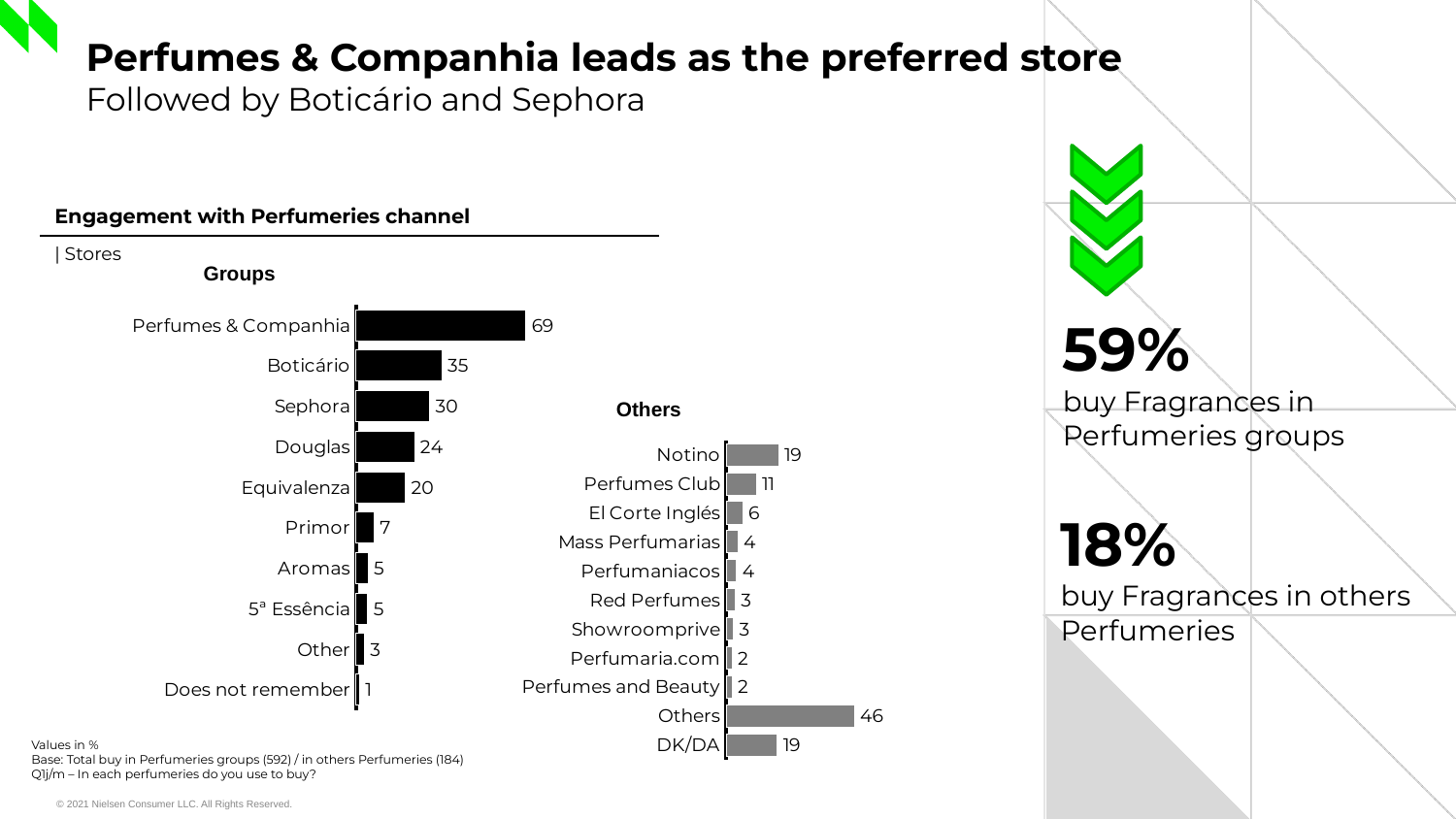

# Perfumes & Companhia leads as the preferred store Followed by Boticário and Sephora

| Engagement with Perfumeries channel |
| --- |
| | Stores |
59%
buy Fragrances in Perfumeries groups

Groups

### Chart

| Category | Total |
|---|---|
| Perfumes & Companhia | 68.6 |
| Boticário | 34.6 |
| Sephora | 29.7 |
| Douglas | 23.6 |
| Equivalenza | 19.9 |
| Primor | 7.3 |
| Aromas | 4.9 |
| 5ª Essência | 4.7 |
| Other | 3.4 |
| Does not remember | 1.4 |
Others
18%
buy Fragrances in others Perfumeries

### Chart

| Category | Total |
|---|---|
| Notino | 19.0 |
| Perfumes Club | 10.9 |
| El Corte Inglés | 6.0 |
| Mass Perfumarias | 4.3 |
| Perfumaniacos | 3.8 |
| Red Perfumes | 3.3 |
| Showroomprive | 2.7 |
| Perfumaria.com | 2.2 |
| Perfumes and Beauty | 2.2 |
| Others | 46.2 |
| DK/DA | 18.5 |
Values in %
Base: Total buy in Perfumeries groups (592) / in others Perfumeries (184)
Q1j/m – In each perfumeries do you use to buy?